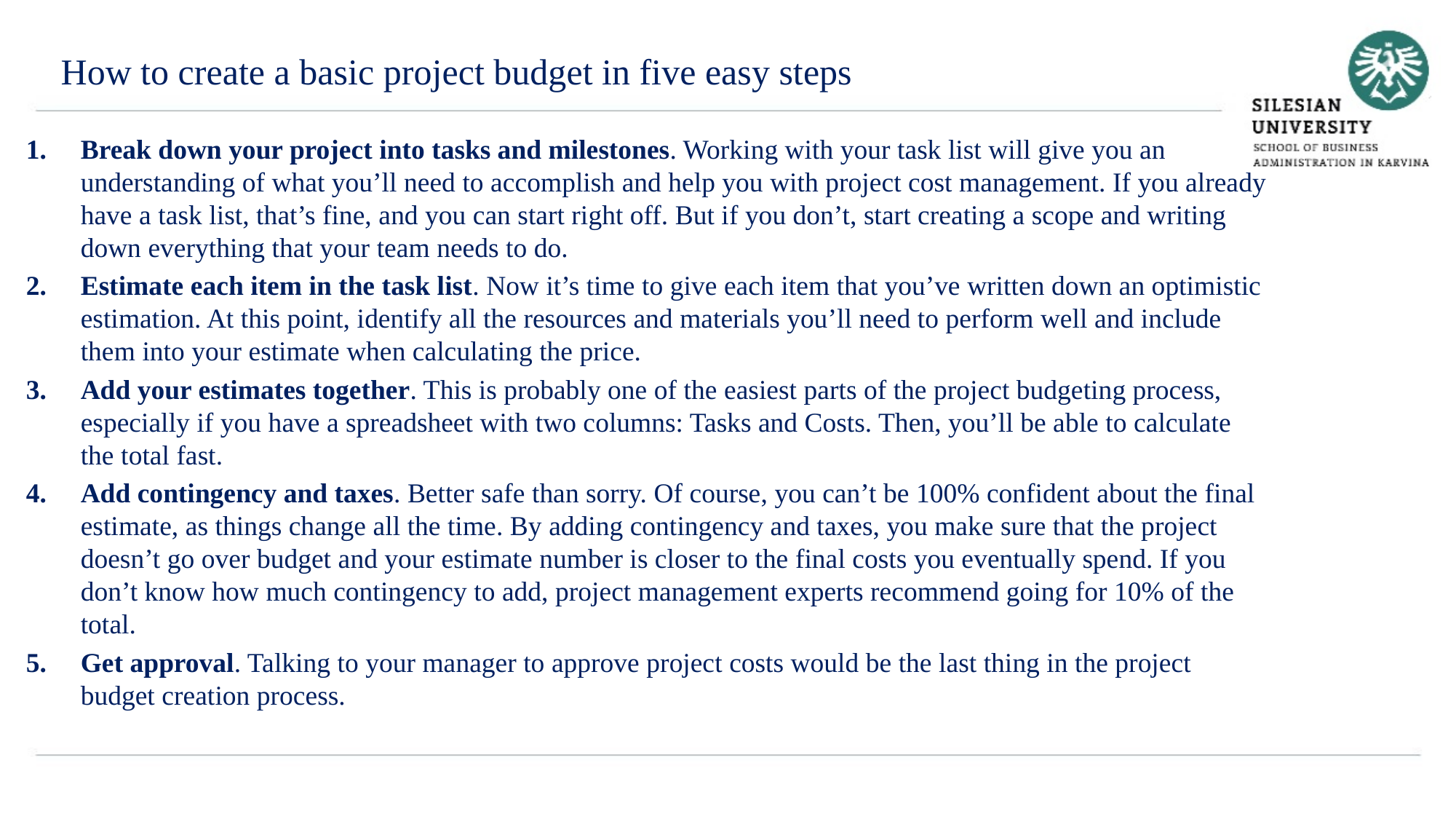

How to create a basic project budget in five easy steps
Break down your project into tasks and milestones. Working with your task list will give you an understanding of what you’ll need to accomplish and help you with project cost management. If you already have a task list, that’s fine, and you can start right off. But if you don’t, start creating a scope and writing down everything that your team needs to do.
Estimate each item in the task list. Now it’s time to give each item that you’ve written down an optimistic estimation. At this point, identify all the resources and materials you’ll need to perform well and include them into your estimate when calculating the price.
Add your estimates together. This is probably one of the easiest parts of the project budgeting process, especially if you have a spreadsheet with two columns: Tasks and Costs. Then, you’ll be able to calculate the total fast.
Add contingency and taxes. Better safe than sorry. Of course, you can’t be 100% confident about the final estimate, as things change all the time. By adding contingency and taxes, you make sure that the project doesn’t go over budget and your estimate number is closer to the final costs you eventually spend. If you don’t know how much contingency to add, project management experts recommend going for 10% of the total.
Get approval. Talking to your manager to approve project costs would be the last thing in the project budget creation process.